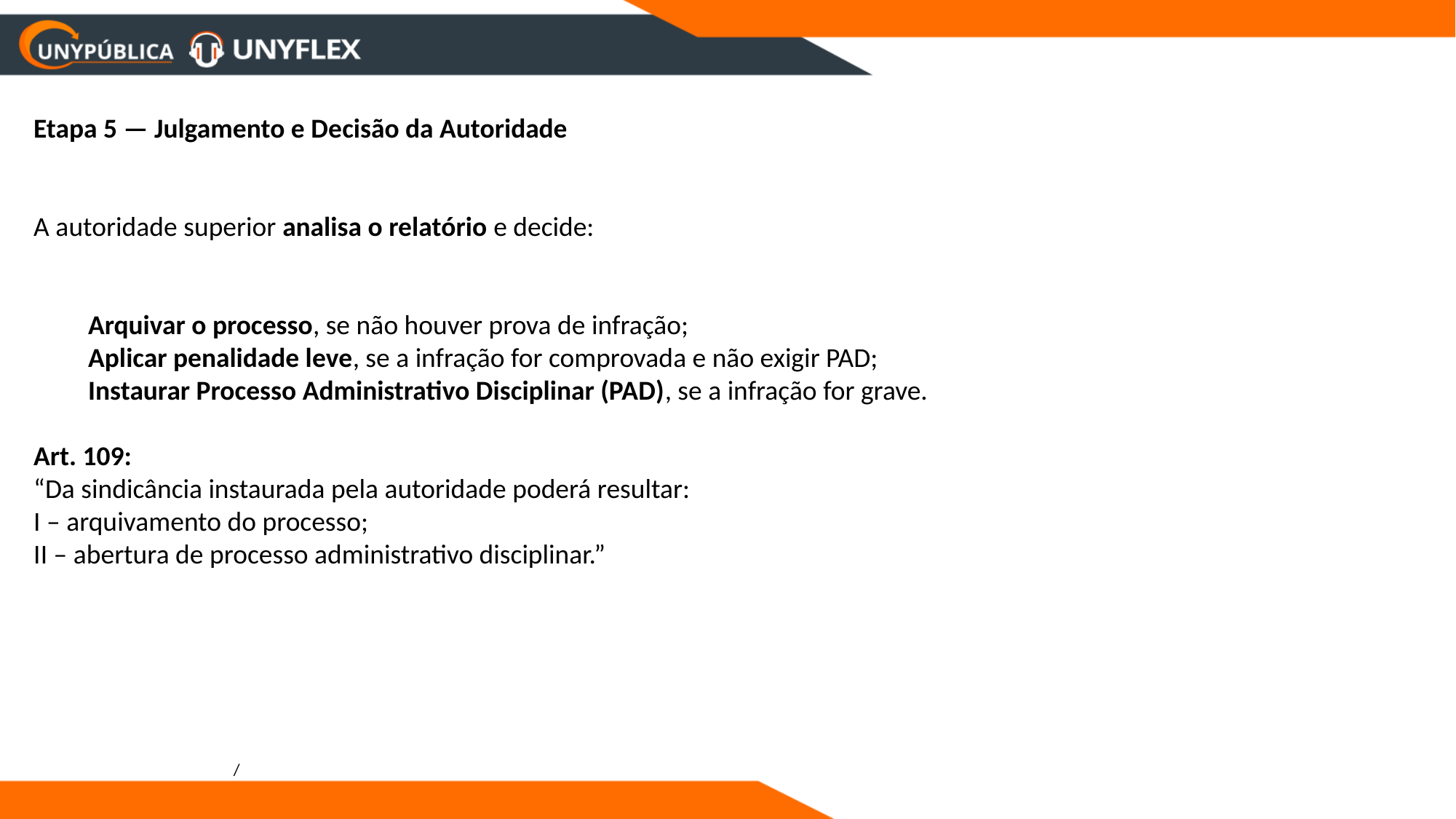

Etapa 5 — Julgamento e Decisão da Autoridade

A autoridade superior analisa o relatório e decide:

Arquivar o processo, se não houver prova de infração;
Aplicar penalidade leve, se a infração for comprovada e não exigir PAD;
Instaurar Processo Administrativo Disciplinar (PAD), se a infração for grave.

Art. 109:
“Da sindicância instaurada pela autoridade poderá resultar:
I – arquivamento do processo;
II – abertura de processo administrativo disciplinar.”

/